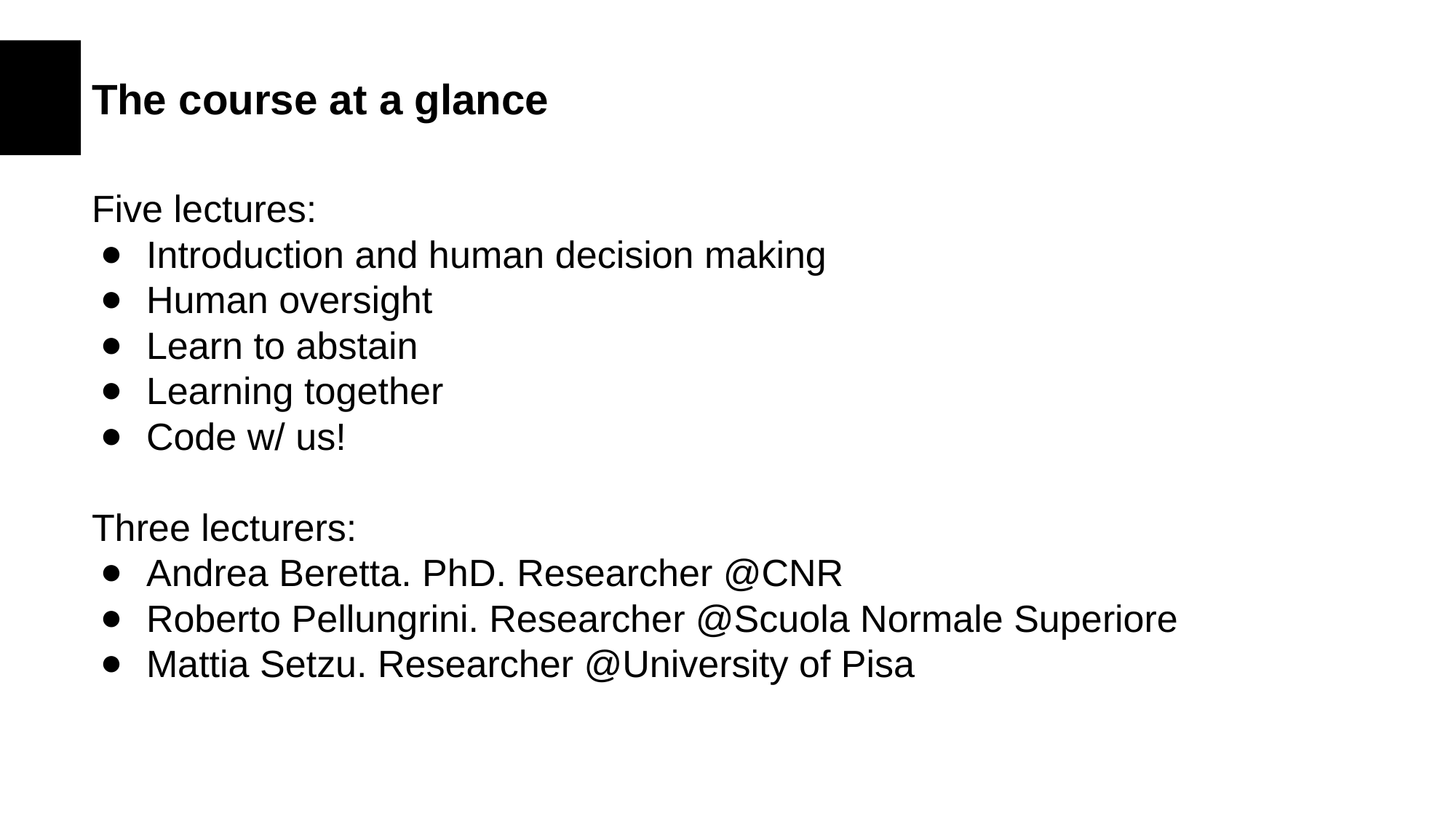

The course at a glance
Five lectures:
Introduction and human decision making
Human oversight
Learn to abstain
Learning together
Code w/ us!

Three lecturers:
Andrea Beretta. PhD. Researcher @CNR
Roberto Pellungrini. Researcher @Scuola Normale Superiore
Mattia Setzu. Researcher @University of Pisa